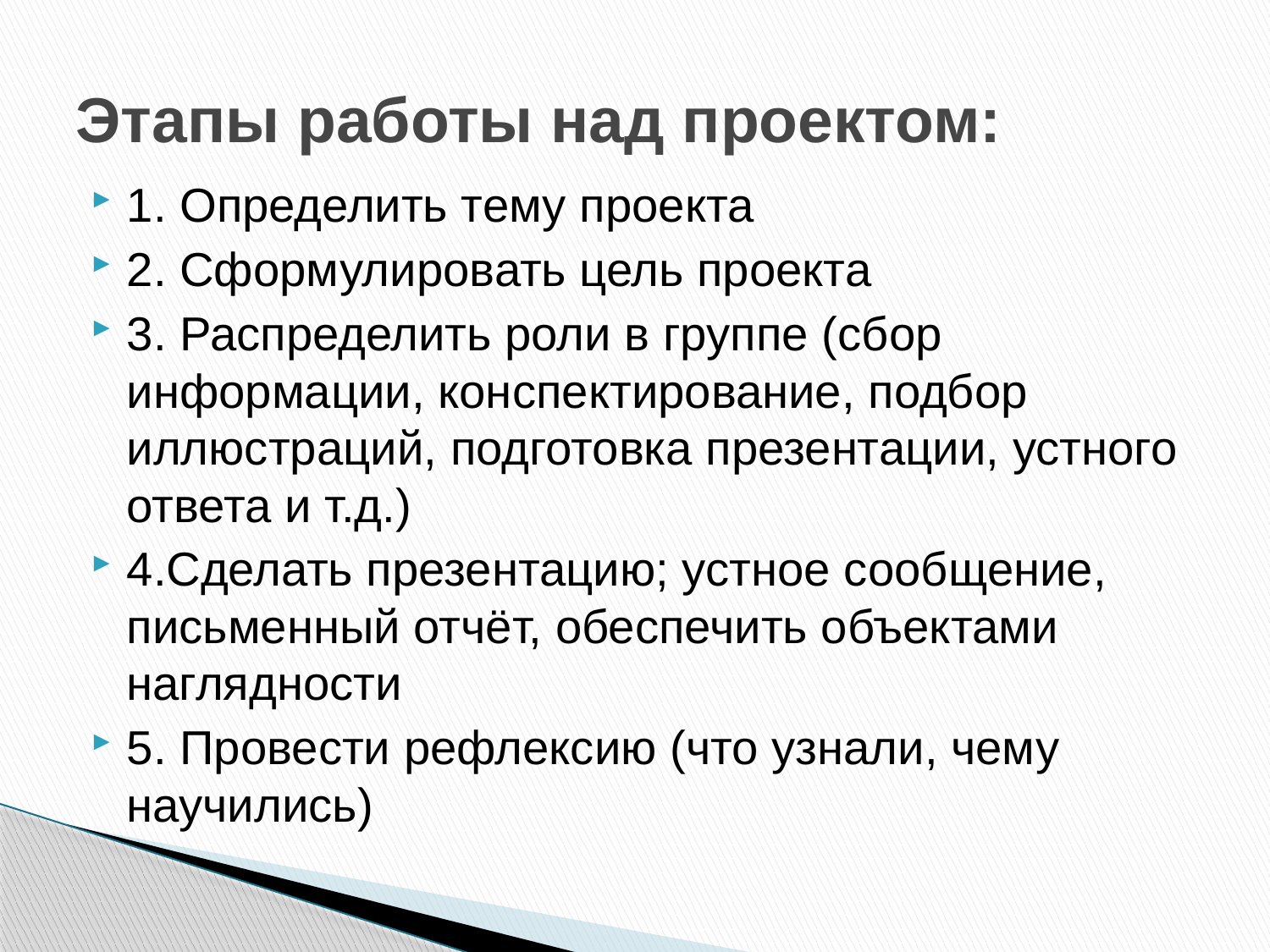

# Этапы работы над проектом:
1. Определить тему проекта
2. Сформулировать цель проекта
3. Распределить роли в группе (сбор информации, конспектирование, подбор иллюстраций, подготовка презентации, устного ответа и т.д.)
4.Сделать презентацию; устное сообщение, письменный отчёт, обеспечить объектами наглядности
5. Провести рефлексию (что узнали, чему научились)